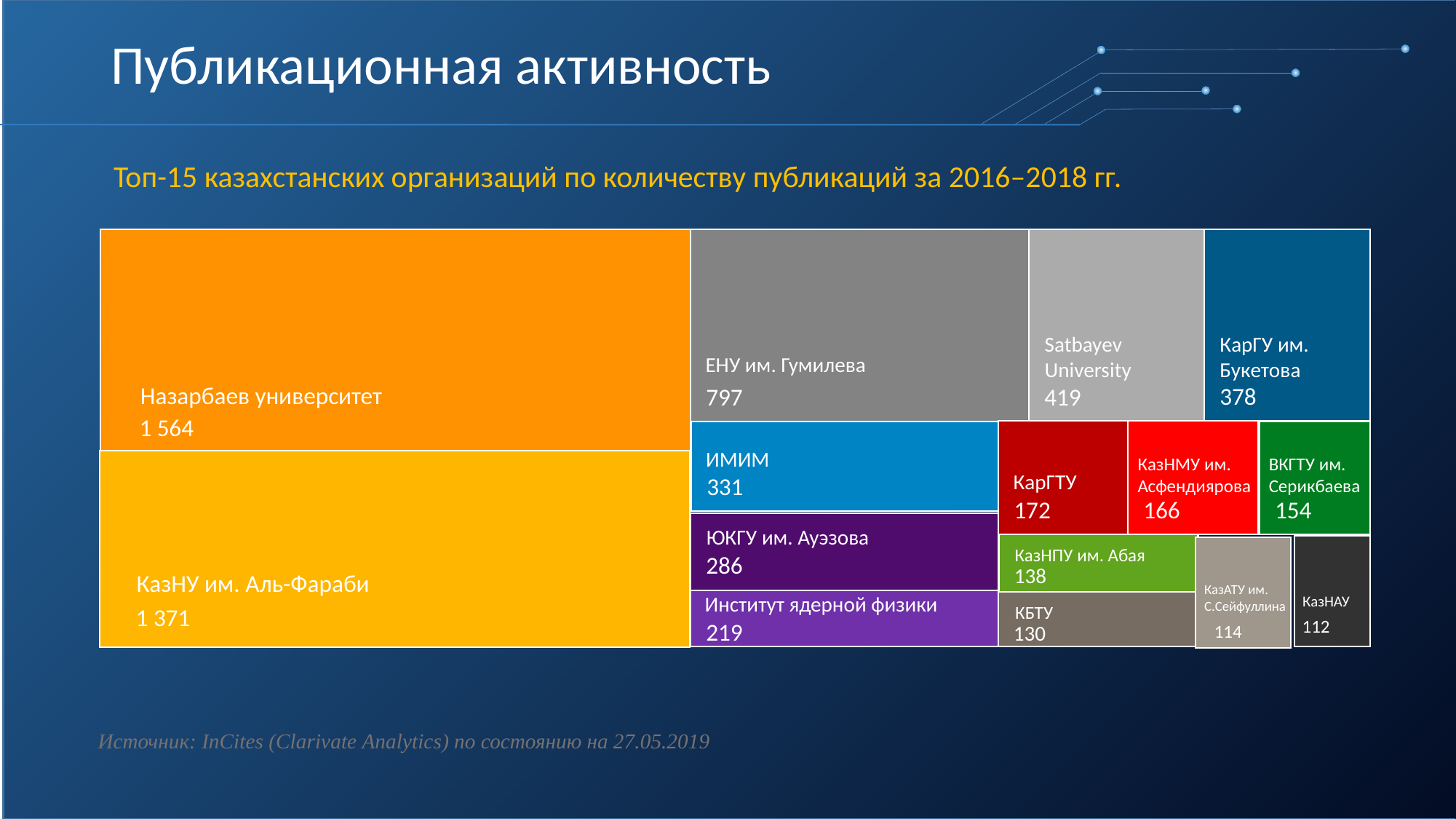

# Публикационная активность

Топ-15 казахстанских организаций по количеству публикаций за 2016–2018 гг.

КарГУ им.
Букетова
378

Назарбаев университет
1 564

ЕНУ им. Гумилева
797

Satbayev
University
419

КазНМУ им.
Асфендиярова
166

КарГТУ
172

ИМИМ
331

ВКГТУ им.
Серикбаева
154

КазНУ им. Аль-Фараби
1 371

ЮКГУ им. Ауэзова
286

КазНПУ им. Абая
138

КазНАУ
112

КазАТУ им.
С.Сейфуллина
114
Институт ядерной физики

219

КБТУ
130
Источник: InCites (Clarivate Analytics) по состоянию на 27.05.2019
12